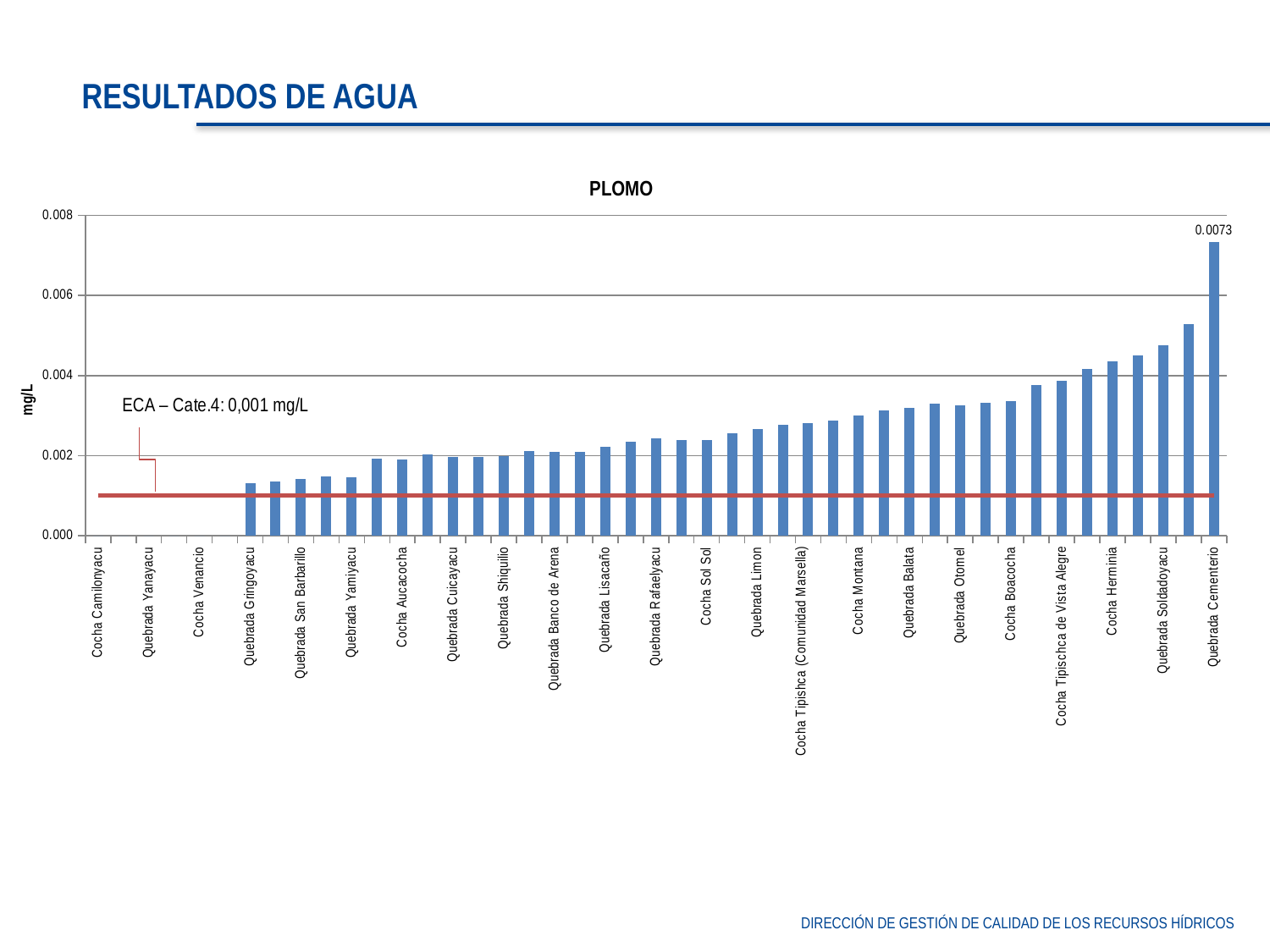

RESULTADOS DE AGUA

### Chart: PLOMO

| Category |  |  |
|---|---|---|
| Cocha Camilonyacu | 0.0 | 0.0010000000000000009 |
| Quebrada Bancal | 0.0 | 0.0010000000000000009 |
| Quebrada Yanayacu | 0.0 | 0.0010000000000000009 |
| Río Tigre | 0.0 | 0.0010000000000000009 |
| Cocha Venancio | 0.0 | 0.0010000000000000009 |
| Cocha Pashincocha | 0.0 | 0.0010000000000000009 |
| Quebrada Gringoyacu | 0.0013050000000000008 | 0.0010000000000000009 |
| Quebrada Santa Barbara | 0.0013600000000000016 | 0.0010000000000000009 |
| Quebrada San Barbarillo | 0.0014100000000000009 | 0.0010000000000000009 |
| Quebrada San Antonio | 0.0014800000000000015 | 0.0010000000000000009 |
| Quebrada Yamiyacu | 0.0014700000000000015 | 0.0010000000000000009 |
| Cocha Isampa | 0.0019300000000000018 | 0.0010000000000000009 |
| Cocha Aucacocha | 0.0019000000000000017 | 0.0010000000000000009 |
| Quebrada Afluente Piedra Negra | 0.00203 | 0.0010000000000000009 |
| Quebrada Cuicayacu | 0.0019700000000000017 | 0.0010000000000000009 |
| Cocha Samique | 0.001965 | 0.0010000000000000009 |
| Quebrada Shiquilio | 0.0020000000000000018 | 0.0010000000000000009 |
| Quebrada Paushiyacu | 0.002120000000000002 | 0.0010000000000000009 |
| Quebrada Banco de Arena | 0.0021000000000000016 | 0.0010000000000000009 |
| Quebrada Telespora | 0.002095 | 0.0010000000000000009 |
| Quebrada Lisacaño | 0.002225000000000002 | 0.0010000000000000009 |
| Cocha Pacococha | 0.0023400000000000014 | 0.0010000000000000009 |
| Quebrada Rafaelyacu | 0.002430000000000001 | 0.0010000000000000009 |
| Quebrada Afluente Limon | 0.0024000000000000015 | 0.0010000000000000009 |
| Cocha Sol Sol | 0.0024000000000000015 | 0.0010000000000000009 |
| Quebrada Piedra Negra | 0.002560000000000002 | 0.0010000000000000009 |
| Quebrada Limon | 0.002660000000000003 | 0.0010000000000000009 |
| Quebrada Tipishca de Caborey
 | 0.0027700000000000025 | 0.0010000000000000009 |
| Cocha Tipishca (Comunidad Marsella)
 | 0.0028100000000000013 | 0.0010000000000000009 |
| Quebrada Bufeo | 0.002880000000000002 | 0.0010000000000000009 |
| Cocha Montana | 0.003010000000000002 | 0.0010000000000000009 |
| Quebrada Afluente Lupunillo | 0.003130000000000003 | 0.0010000000000000009 |
| Quebrada Balata | 0.0032000000000000036 | 0.0010000000000000009 |
| Cocha Tipishca (Comunidad Caceres)
 | 0.0033000000000000017 | 0.0010000000000000009 |
| Quebrada Otomel | 0.003250000000000003 | 0.0010000000000000009 |
| Cocha Vista Alegre | 0.0033300000000000014 | 0.0010000000000000009 |
| Cocha Boacocha | 0.0033700000000000015 | 0.0010000000000000009 |
| Cocha Chanchari | 0.0037600000000000042 | 0.0010000000000000009 |
| Cocha Tipischca de Vista Alegre | 0.003880000000000002 | 0.0010000000000000009 |
| Cocha Tipischca de Bartra | 0.0041600000000000005 | 0.0010000000000000009 |
| Cocha Herminia | 0.0043500000000000014 | 0.0010000000000000009 |
| Quebrada Afluente Shinguito Grande | 0.004510000000000004 | 0.0010000000000000009 |
| Quebrada Soldadoyacu | 0.004750000000000003 | 0.0010000000000000009 |
| Quebrada Lupunillo | 0.005290000000000004 | 0.0010000000000000009 |
| Quebrada Cementerio | 0.007330000000000004 | 0.0010000000000000009 |
DIRECCIÓN DE GESTIÓN DE CALIDAD DE LOS RECURSOS HÍDRICOS